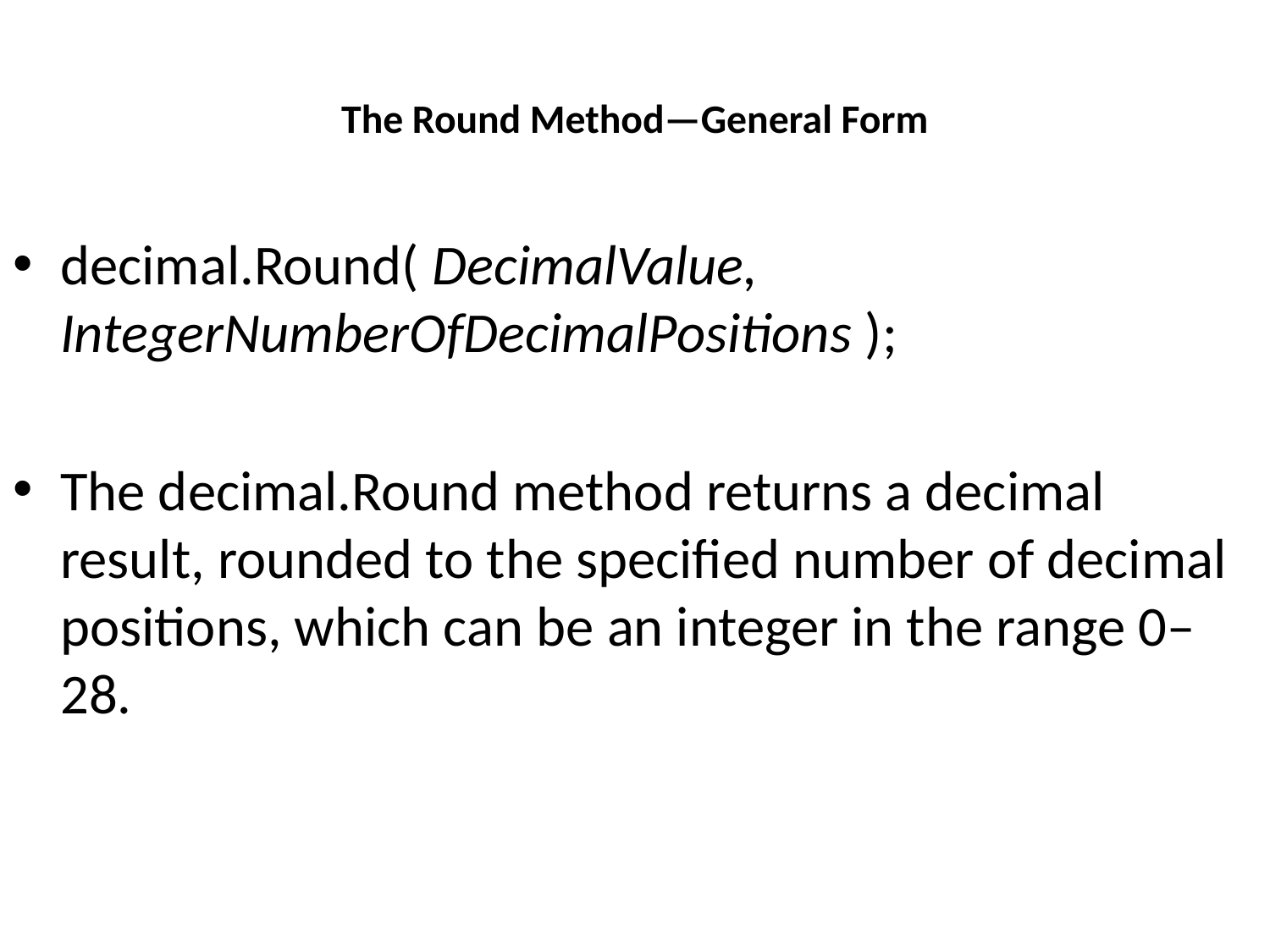

# The Round Method—General Form
decimal.Round( DecimalValue, IntegerNumberOfDecimalPositions );

The decimal.Round method returns a decimal result, rounded to the specified number of decimal positions, which can be an integer in the range 0–28.